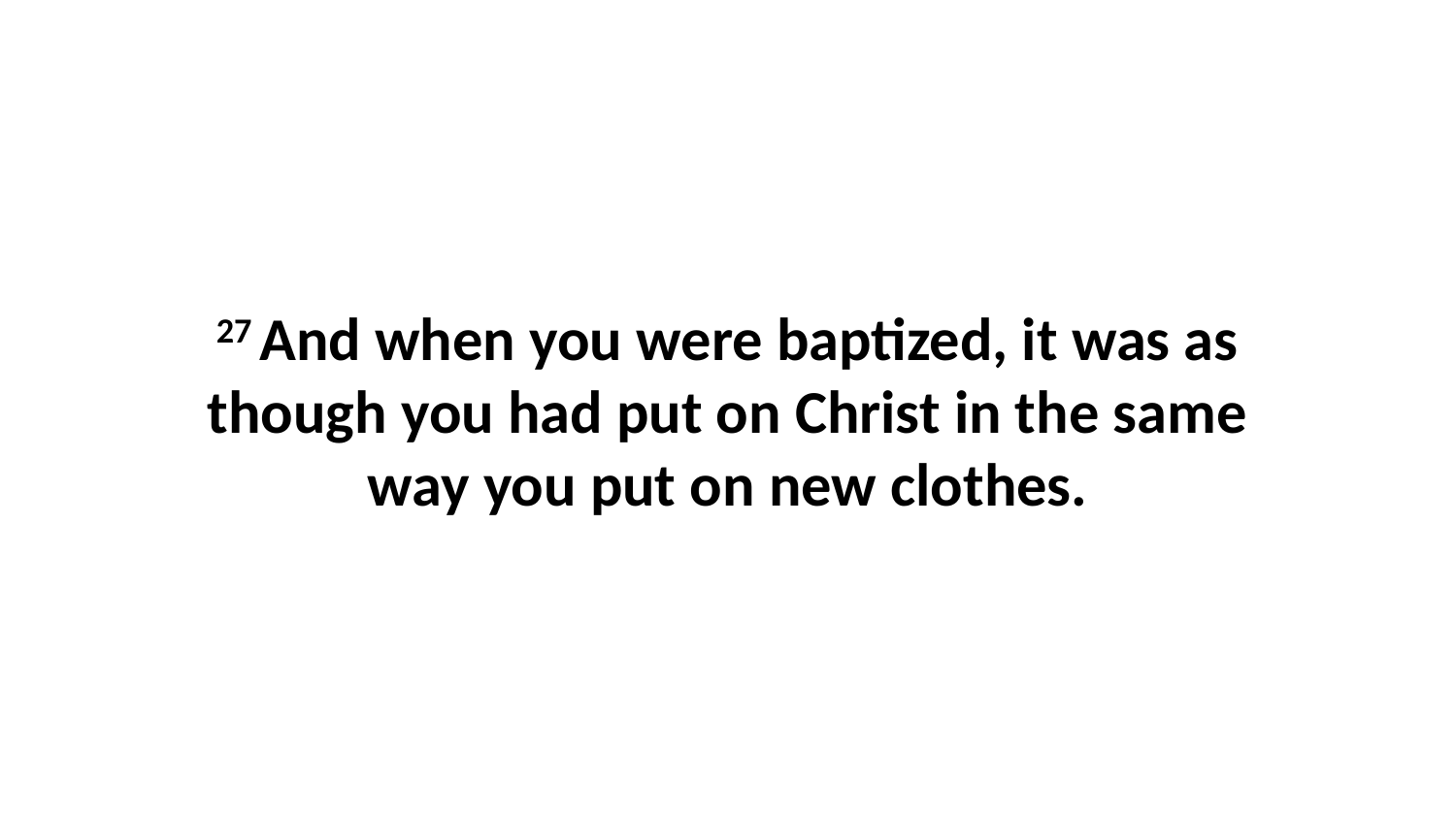

27 And when you were baptized, it was as though you had put on Christ in the same way you put on new clothes.